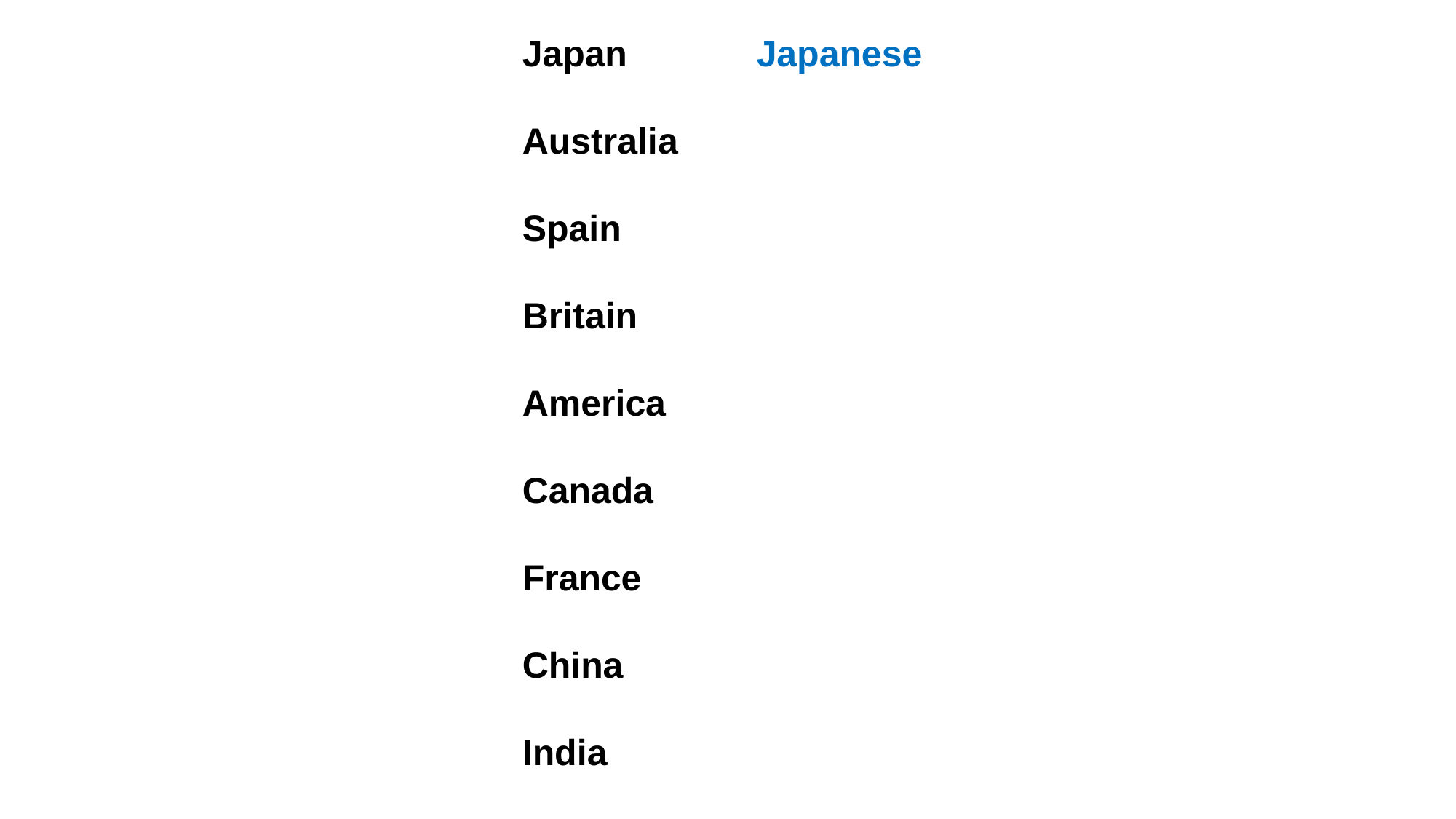

Japan

Australia

Spain

Britain

America

Canada

France

China

India
Japanese